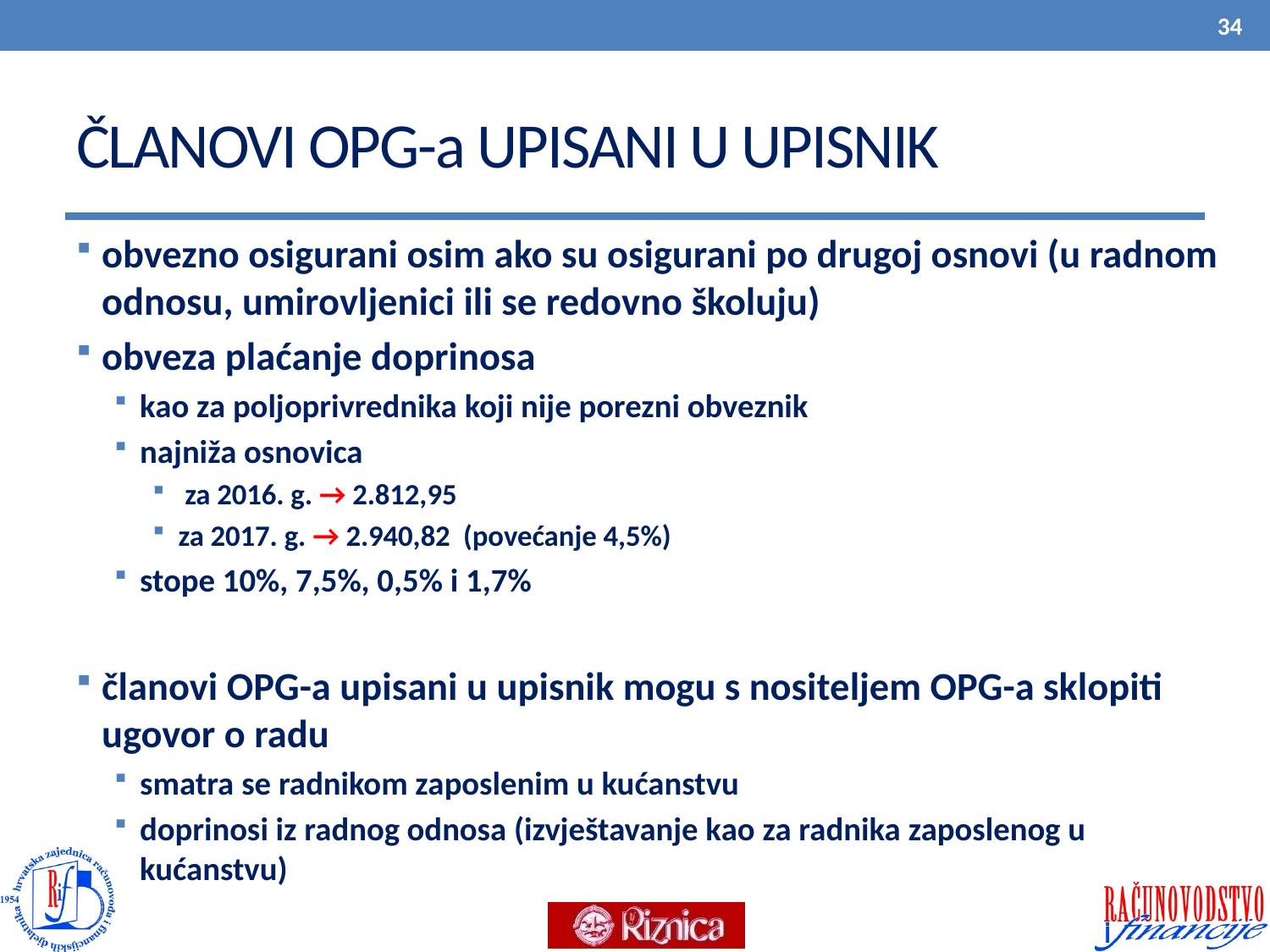

34
# ČLANOVI OPG-a UPISANI U UPISNIK
obvezno osigurani osim ako su osigurani po drugoj osnovi (u radnom odnosu, umirovljenici ili se redovno školuju)
obveza plaćanje doprinosa
kao za poljoprivrednika koji nije porezni obveznik
najniža osnovica
 za 2016. g. → 2.812,95
za 2017. g. → 2.940,82  (povećanje 4,5%)
stope 10%, 7,5%, 0,5% i 1,7%

članovi OPG-a upisani u upisnik mogu s nositeljem OPG-a sklopiti ugovor o radu
smatra se radnikom zaposlenim u kućanstvu
doprinosi iz radnog odnosa (izvještavanje kao za radnika zaposlenog u kućanstvu)